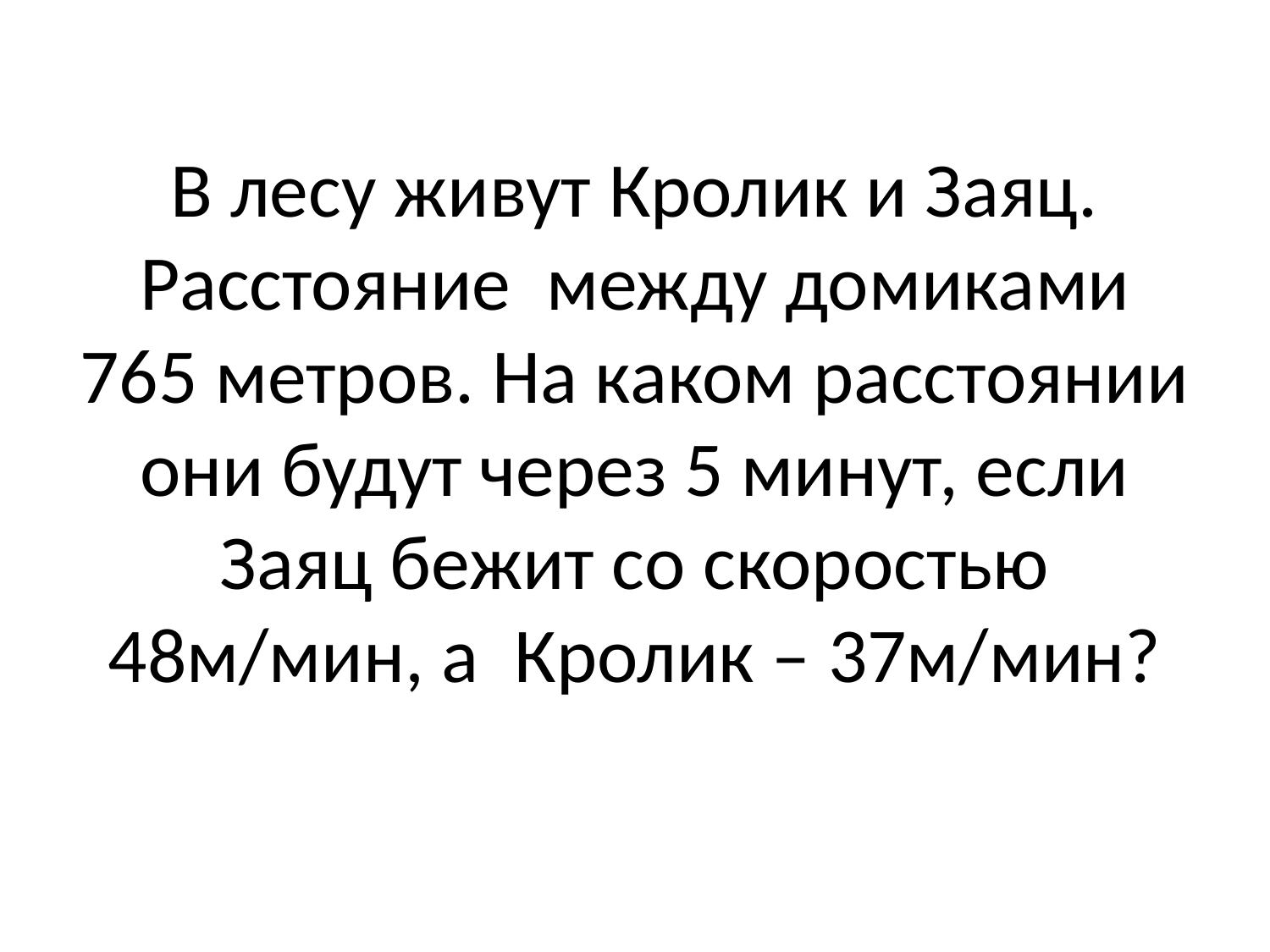

# В лесу живут Кролик и Заяц. Расстояние  между домиками 765 метров. На каком расстоянии они будут через 5 минут, если Заяц бежит со скоростью 48м/мин, а  Кролик – 37м/мин?